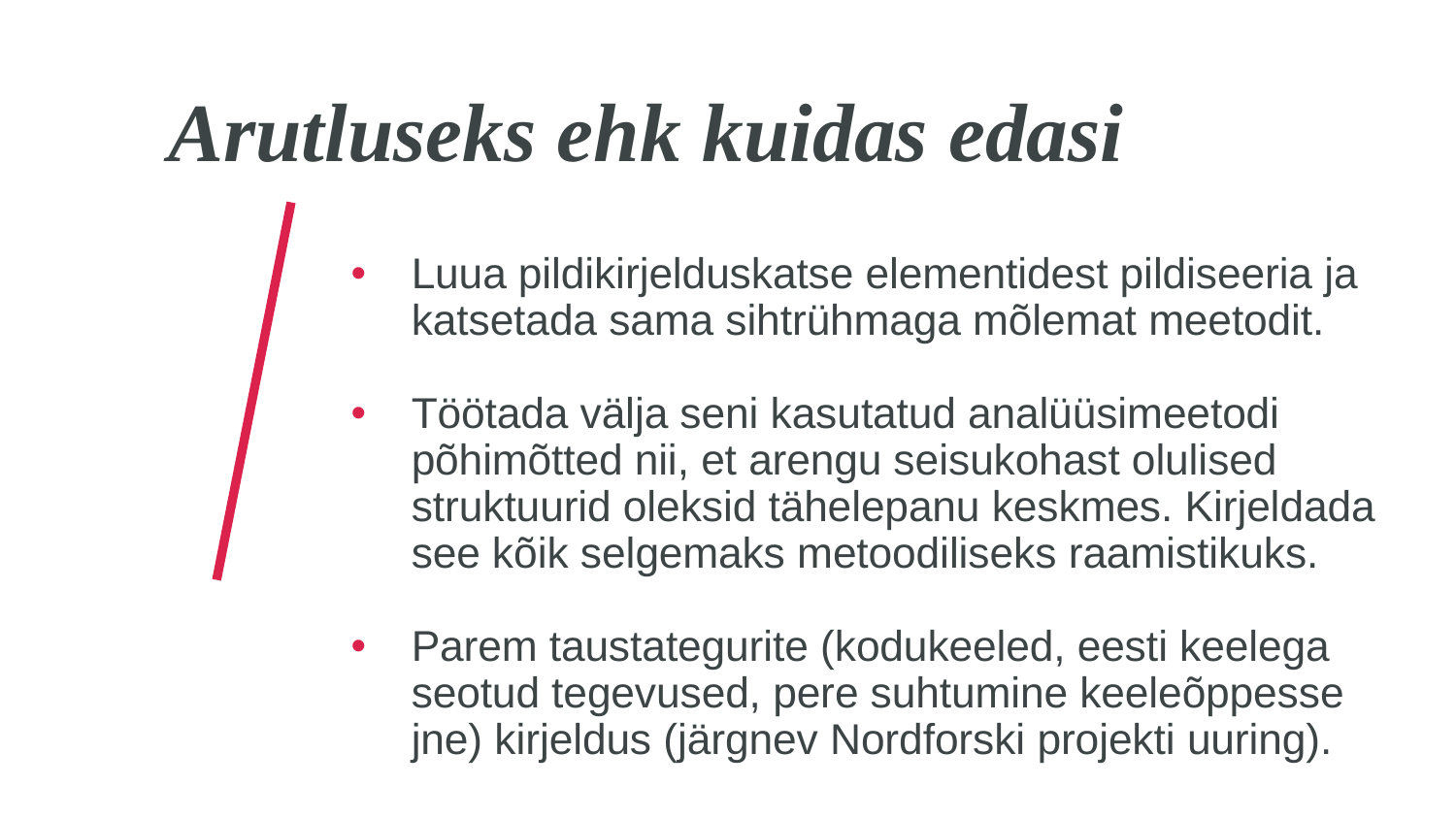

# Arutluseks ehk kuidas edasi
Luua pildikirjelduskatse elementidest pildiseeria ja katsetada sama sihtrühmaga mõlemat meetodit.
Töötada välja seni kasutatud analüüsimeetodi põhimõtted nii, et arengu seisukohast olulised struktuurid oleksid tähelepanu keskmes. Kirjeldada see kõik selgemaks metoodiliseks raamistikuks.
Parem taustategurite (kodukeeled, eesti keelega seotud tegevused, pere suhtumine keeleõppesse jne) kirjeldus (järgnev Nordforski projekti uuring).